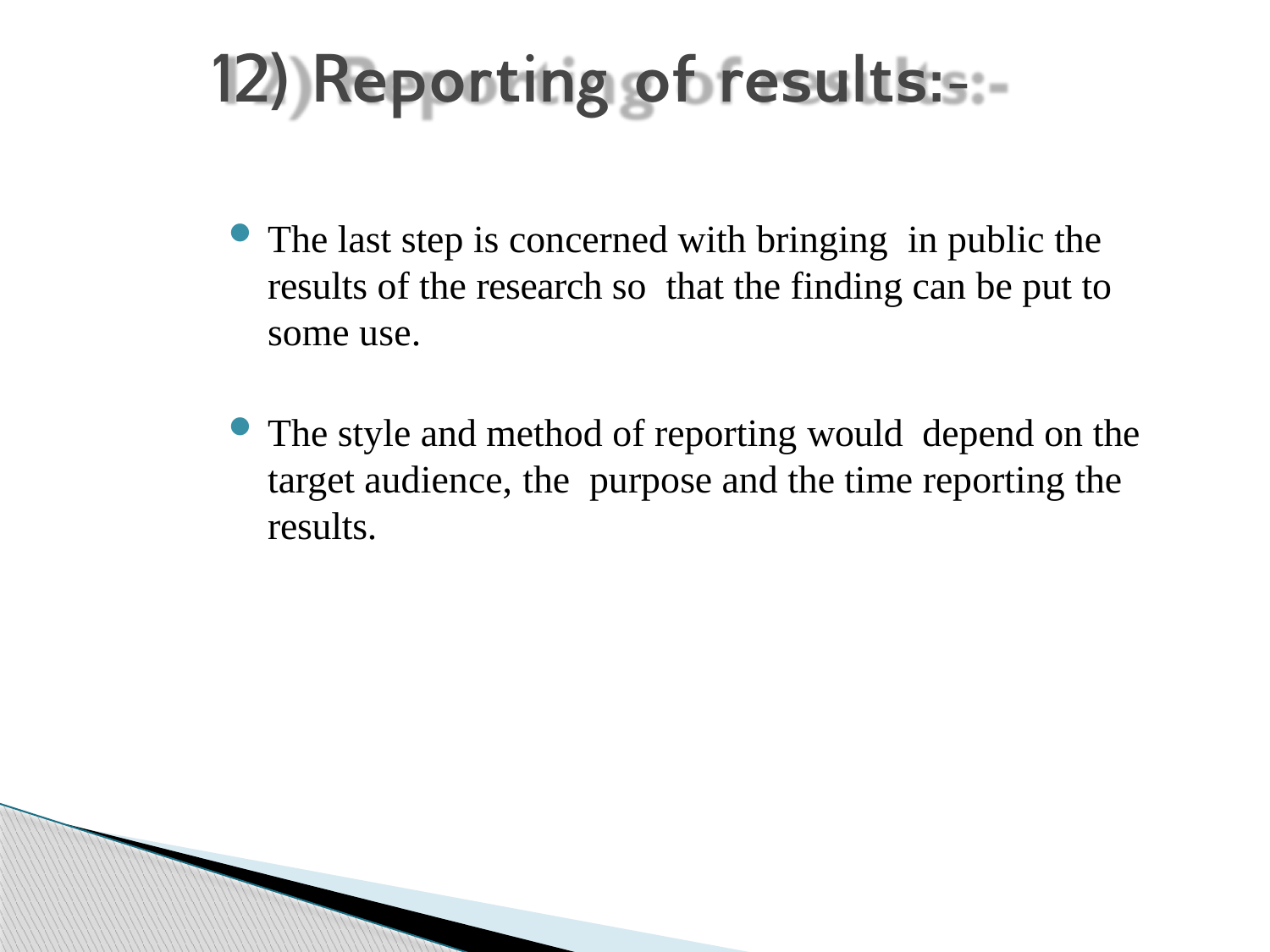

# 12) Reporting of results:-
The last step is concerned with bringing  in public the results of the research so  that the finding can be put to some use.

The style and method of reporting would  depend on the target audience, the  purpose and the time reporting the  results.